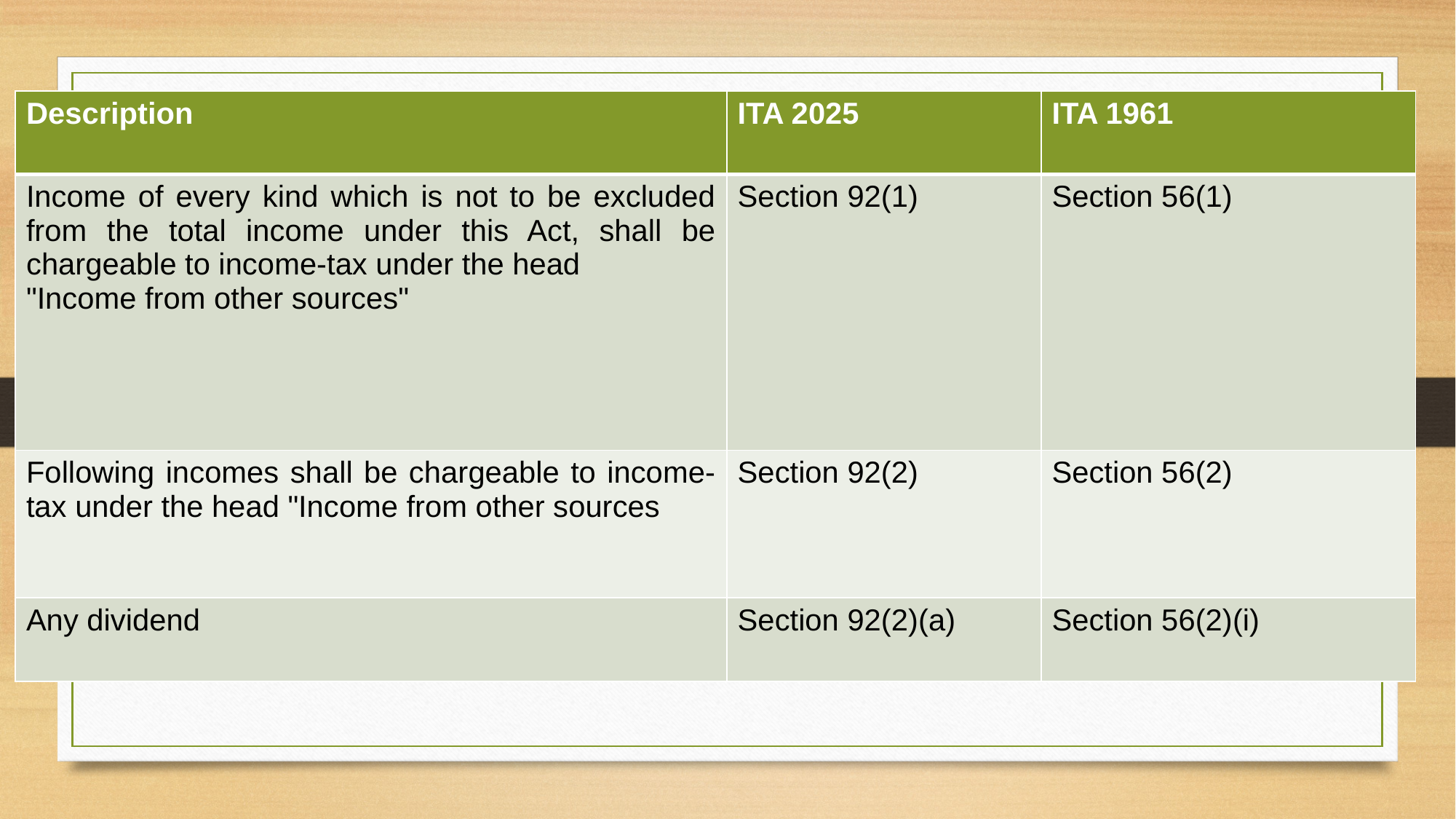

| Description | ITA 2025 | ITA 1961 |
| --- | --- | --- |
| Income of every kind which is not to be excluded from the total income under this Act, shall be chargeable to income-tax under the head "Income from other sources" | Section 92(1) | Section 56(1) |
| Following incomes shall be chargeable to income-tax under the head "Income from other sources | Section 92(2) | Section 56(2) |
| Any dividend | Section 92(2)(a) | Section 56(2)(i) |